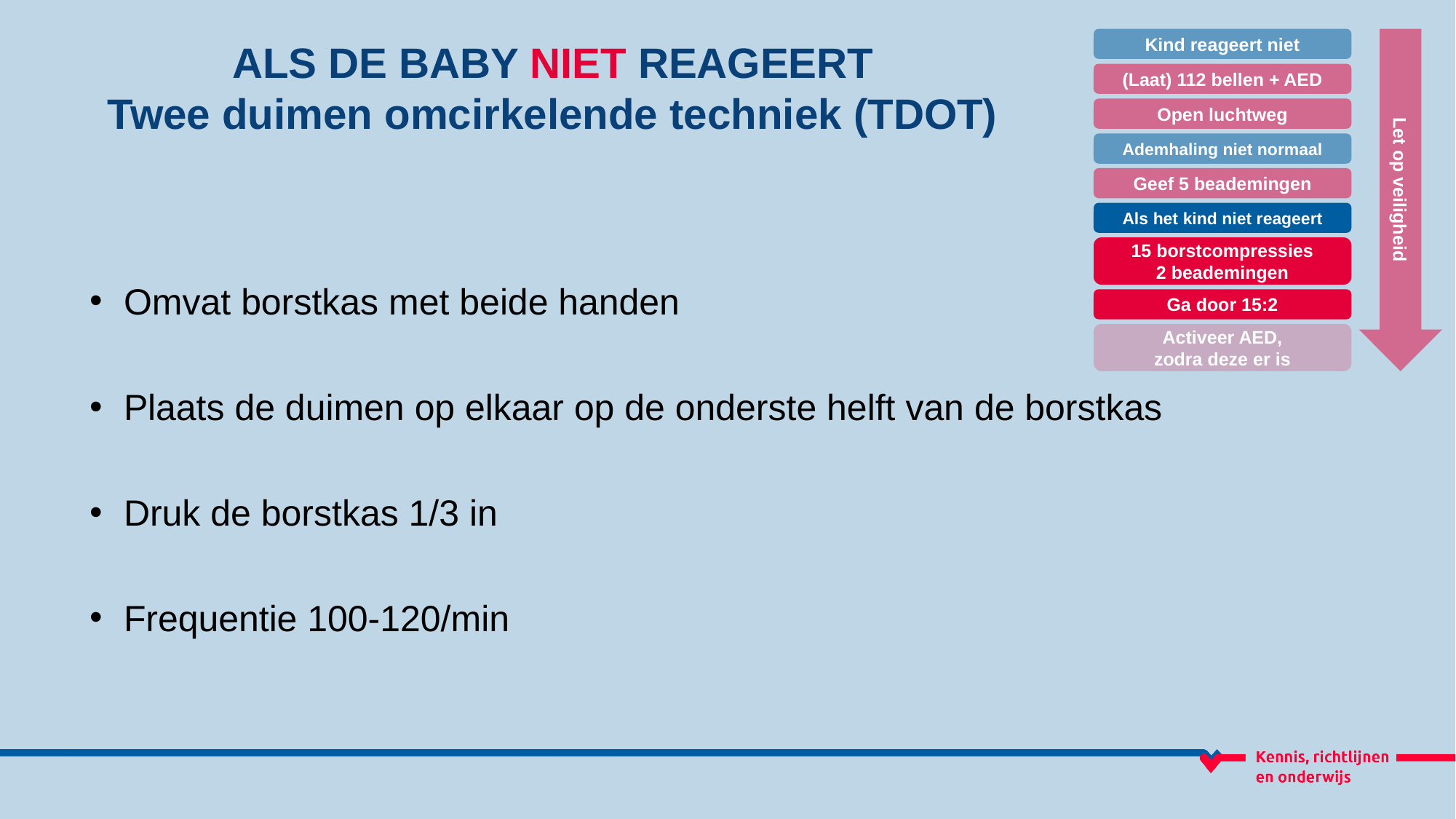

Kind reageert niet
Let op veiligheid
(Laat) 112 bellen + AED
Open luchtweg
Ademhaling niet normaal
Geef 5 beademingen
Als het kind niet reageert
15 borstcompressies
2 beademingen
Ga door 15:2
Activeer AED,
zodra deze er is
ALS DE BABY NIET REAGEERT
Twee duimen omcirkelende techniek (TDOT)
Omvat borstkas met beide handen

Plaats de duimen op elkaar op de onderste helft van de borstkas

Druk de borstkas 1/3 in

Frequentie 100-120/min